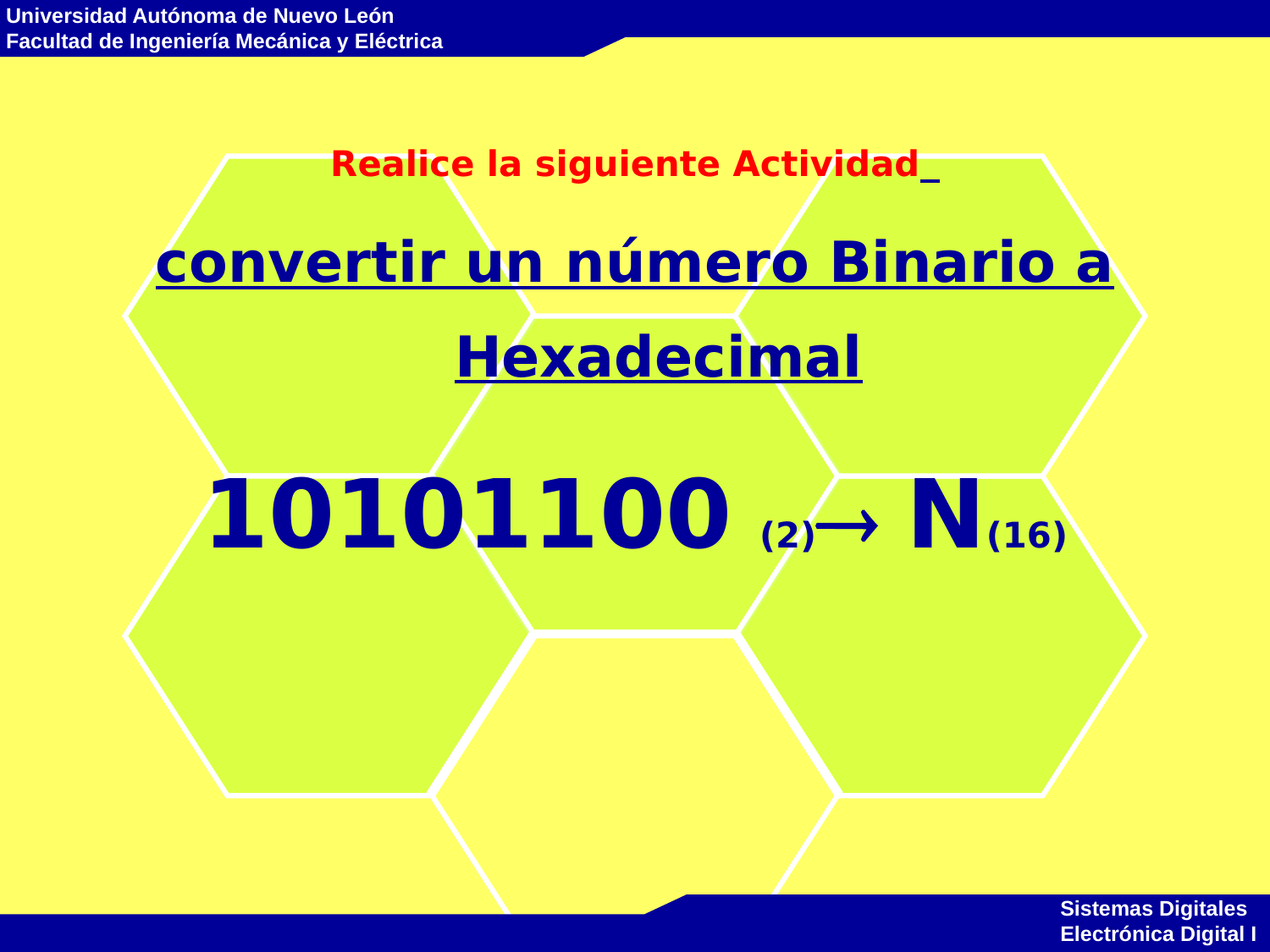

Realice la siguiente Actividad
convertir un número Binario a Hexadecimal
10101100 (2)→ N(16)